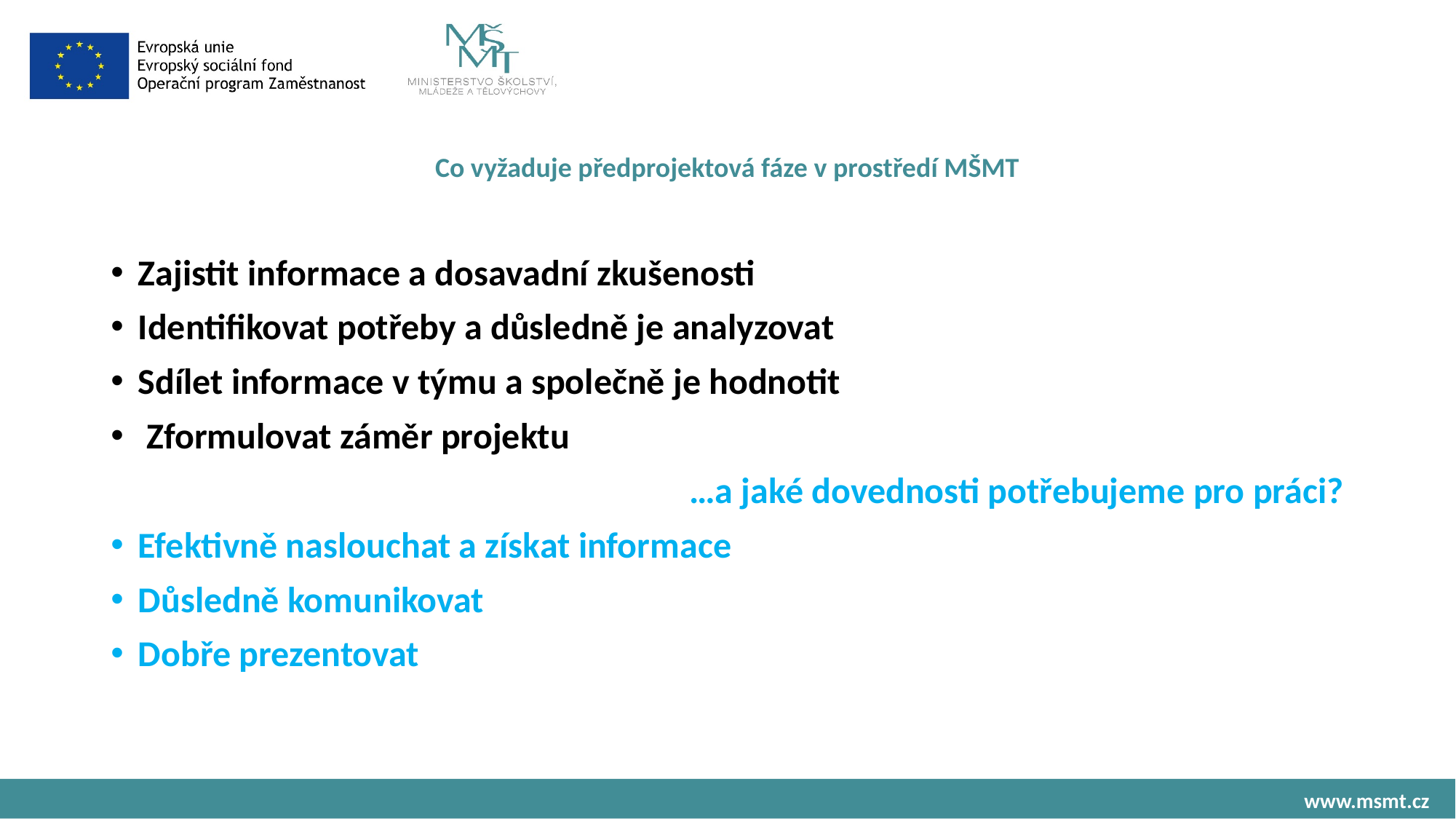

# Co vyžaduje předprojektová fáze v prostředí MŠMT
Zajistit informace a dosavadní zkušenosti
Identifikovat potřeby a důsledně je analyzovat
Sdílet informace v týmu a společně je hodnotit
 Zformulovat záměr projektu
…a jaké dovednosti potřebujeme pro práci?
Efektivně naslouchat a získat informace
Důsledně komunikovat
Dobře prezentovat